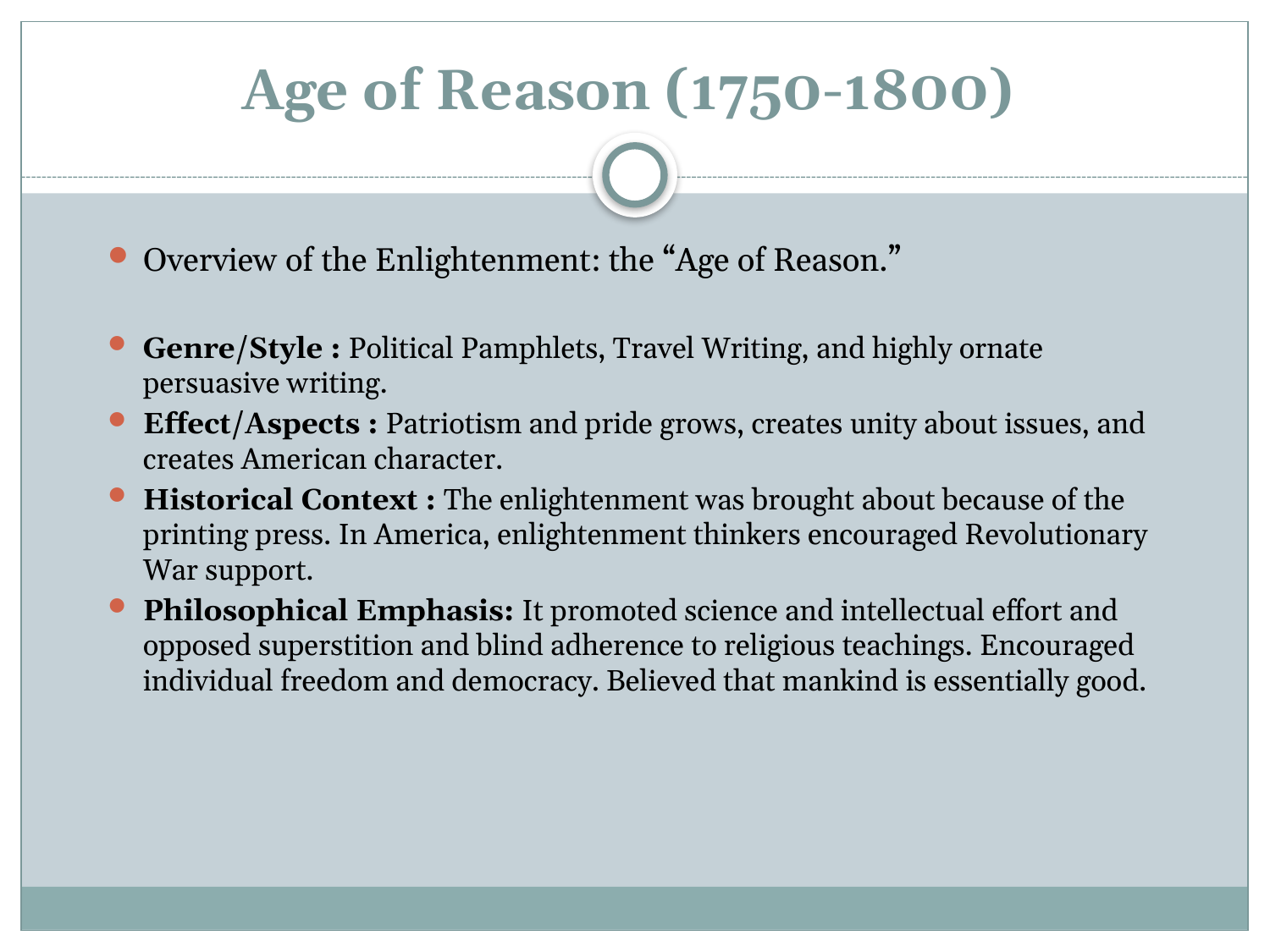

# Age of Reason (1750-1800)
Overview of the Enlightenment: the “Age of Reason.”

Genre/Style : Political Pamphlets, Travel Writing, and highly ornate persuasive writing.
Effect/Aspects : Patriotism and pride grows, creates unity about issues, and creates American character.
Historical Context : The enlightenment was brought about because of the printing press. In America, enlightenment thinkers encouraged Revolutionary War support.
Philosophical Emphasis: It promoted science and intellectual effort and opposed superstition and blind adherence to religious teachings. Encouraged individual freedom and democracy. Believed that mankind is essentially good.